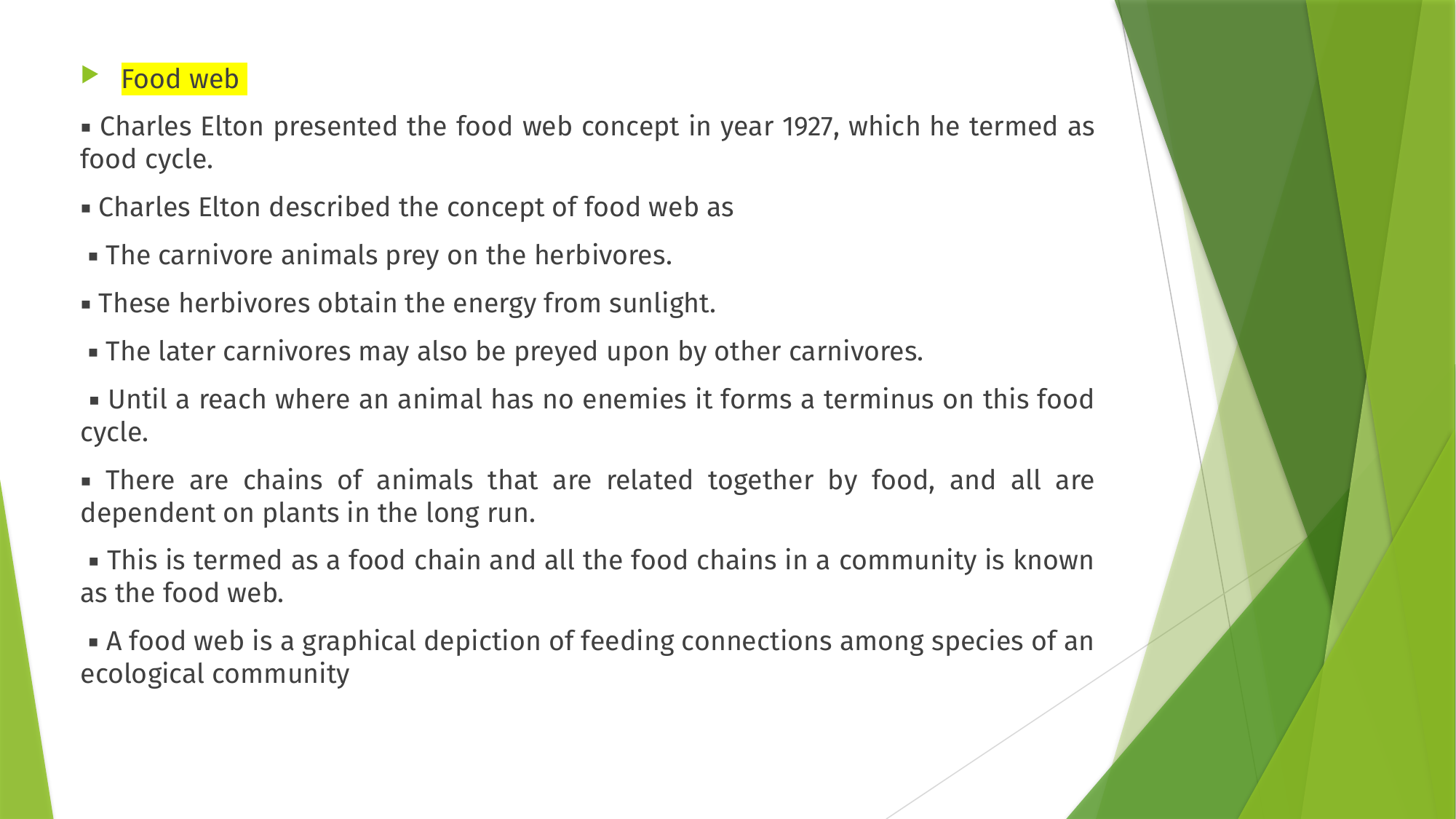

Food web
▪ Charles Elton presented the food web concept in year 1927, which he termed as food cycle.
▪ Charles Elton described the concept of food web as
 ▪ The carnivore animals prey on the herbivores.
▪ These herbivores obtain the energy from sunlight.
 ▪ The later carnivores may also be preyed upon by other carnivores.
 ▪ Until a reach where an animal has no enemies it forms a terminus on this food cycle.
▪ There are chains of animals that are related together by food, and all are dependent on plants in the long run.
 ▪ This is termed as a food chain and all the food chains in a community is known as the food web.
 ▪ A food web is a graphical depiction of feeding connections among species of an ecological community
#